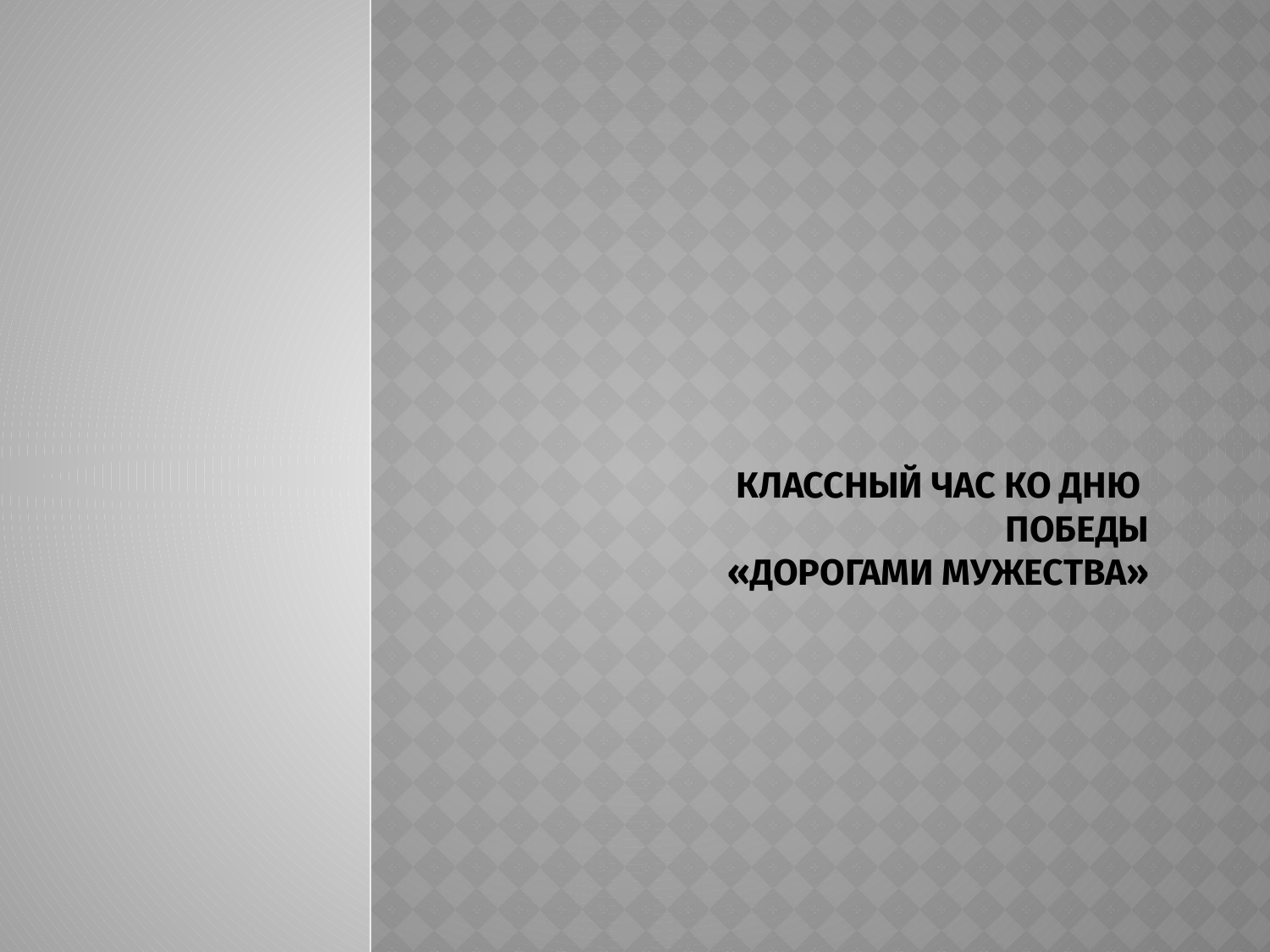

# Классный час ко дню победы «Дорогами мужества»